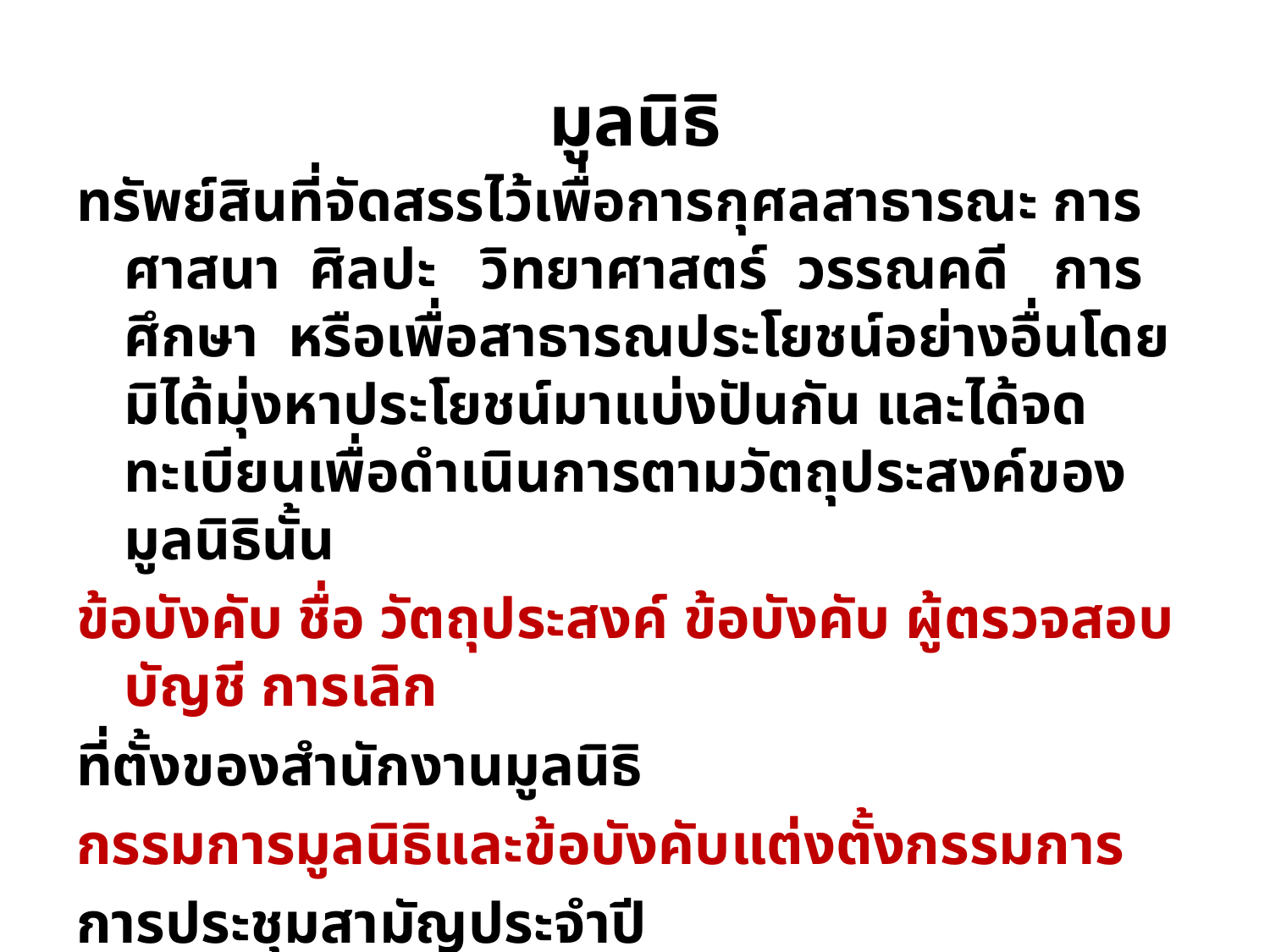

# มูลนิธิ
ทรัพย์สินที่จัดสรรไว้เพื่อการกุศลสาธารณะ การศาสนา  ศิลปะ   วิทยาศาสตร์  วรรณคดี   การศึกษา  หรือเพื่อสาธารณประโยชน์อย่างอื่นโดยมิได้มุ่งหาประโยชน์มาแบ่งปันกัน และได้จดทะเบียนเพื่อดำเนินการตามวัตถุประสงค์ของมูลนิธินั้น
ข้อบังคับ ชื่อ วัตถุประสงค์ ข้อบังคับ ผู้ตรวจสอบบัญชี การเลิก
ที่ตั้งของสำนักงานมูลนิธิ
กรรมการมูลนิธิและข้อบังคับแต่งตั้งกรรมการ
การประชุมสามัญประจำปี
รายงานการดำเนินกิจการของมูลนิธิ